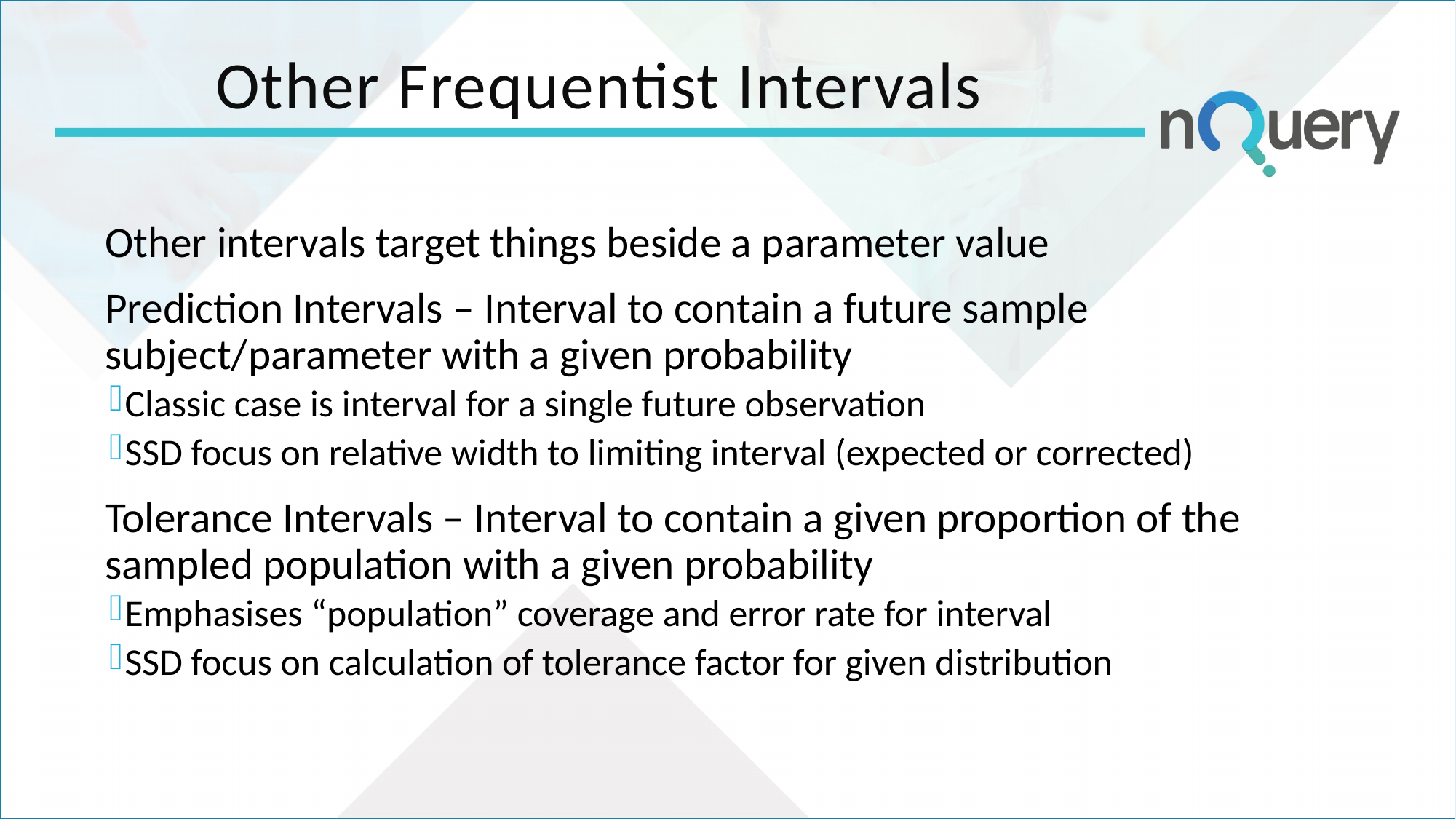

# Other Frequentist Intervals
Other intervals target things beside a parameter value
Prediction Intervals – Interval to contain a future sample subject/parameter with a given probability
Classic case is interval for a single future observation
SSD focus on relative width to limiting interval (expected or corrected)
Tolerance Intervals – Interval to contain a given proportion of the sampled population with a given probability
Emphasises “population” coverage and error rate for interval
SSD focus on calculation of tolerance factor for given distribution